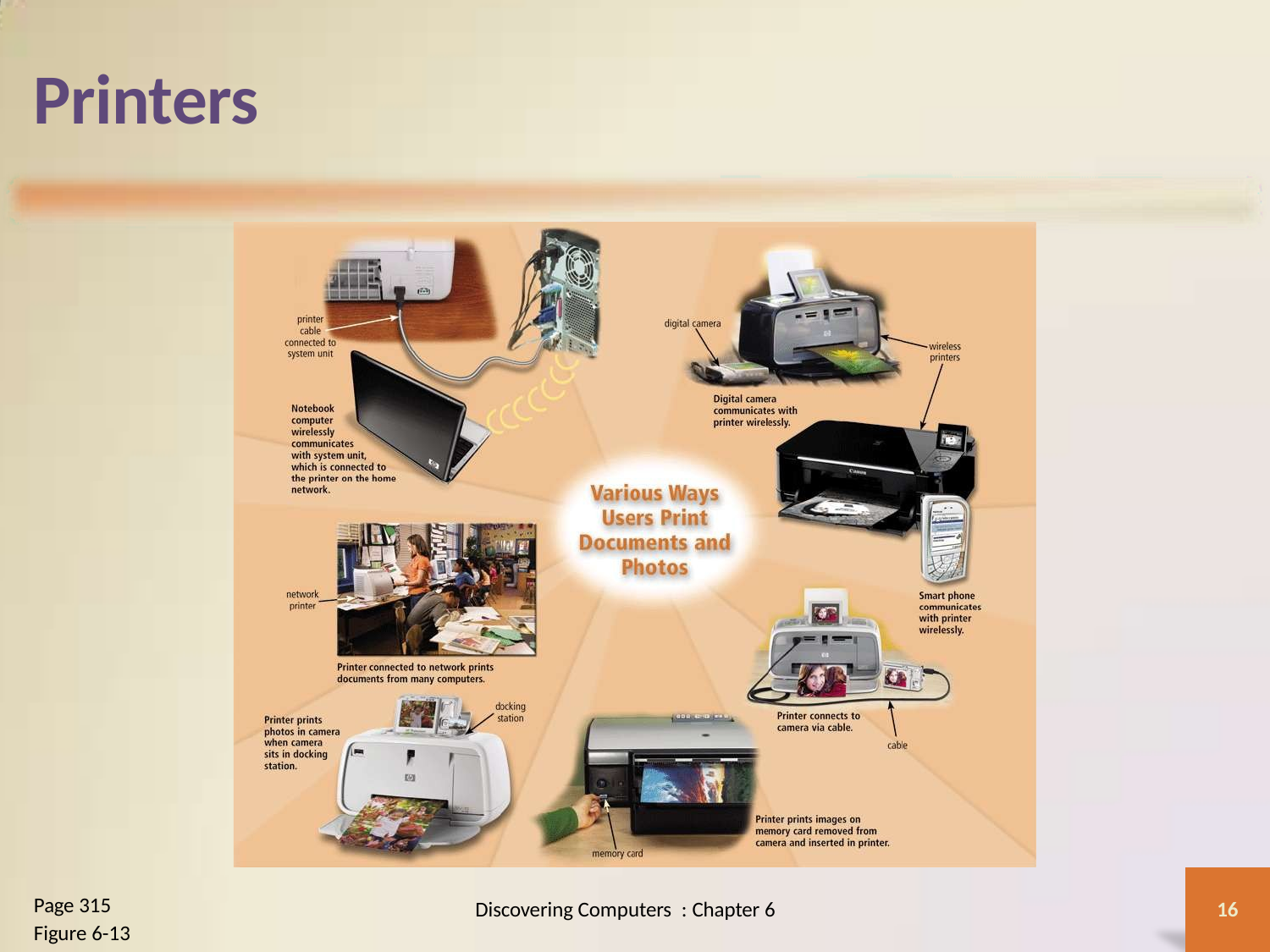

# Printers

Page 315
Figure 6-13
Discovering Computers  : Chapter 6
16